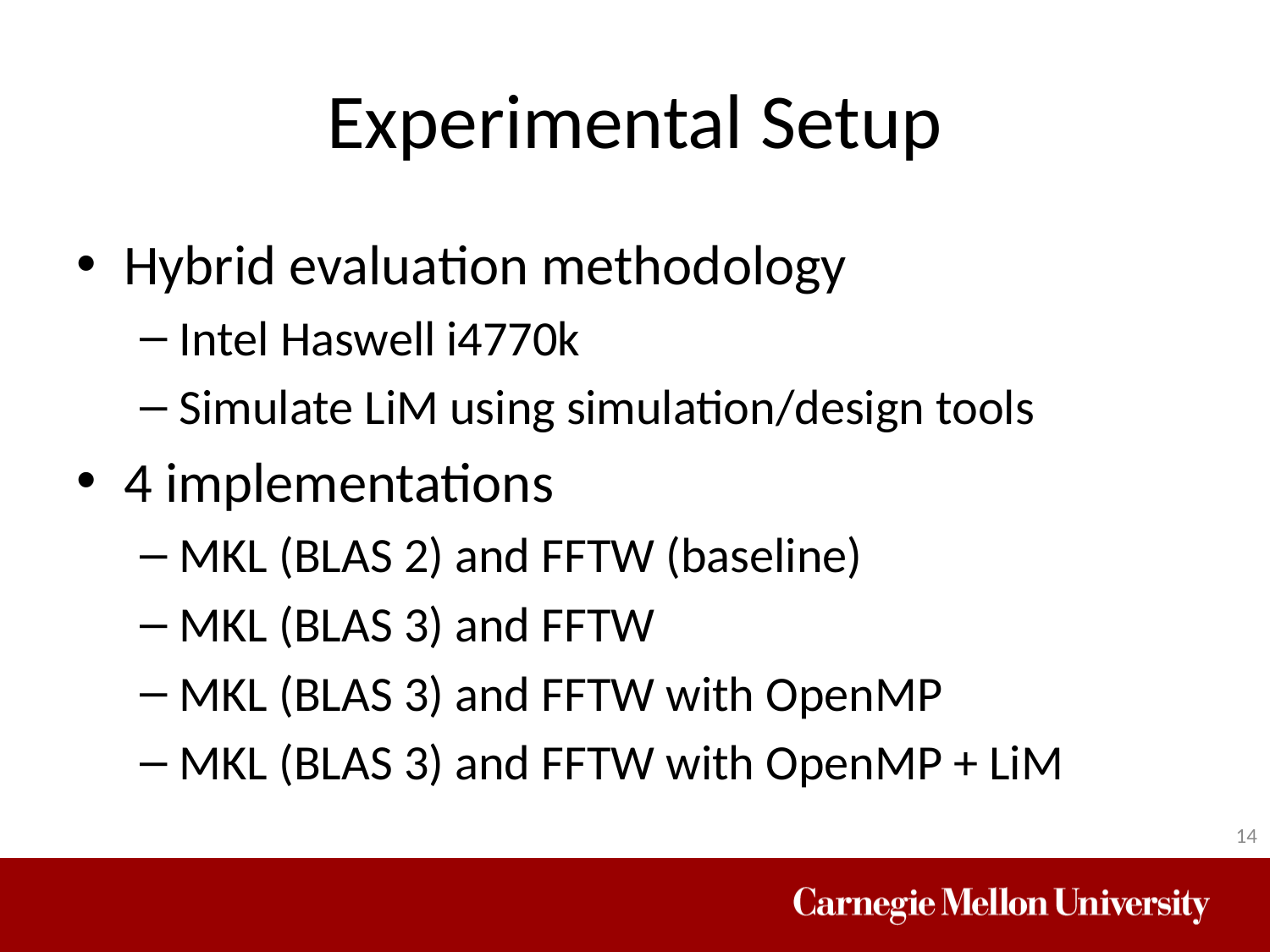

# Experimental Setup
Hybrid evaluation methodology
Intel Haswell i4770k
Simulate LiM using simulation/design tools
4 implementations
MKL (BLAS 2) and FFTW (baseline)
MKL (BLAS 3) and FFTW
MKL (BLAS 3) and FFTW with OpenMP
MKL (BLAS 3) and FFTW with OpenMP + LiM

14